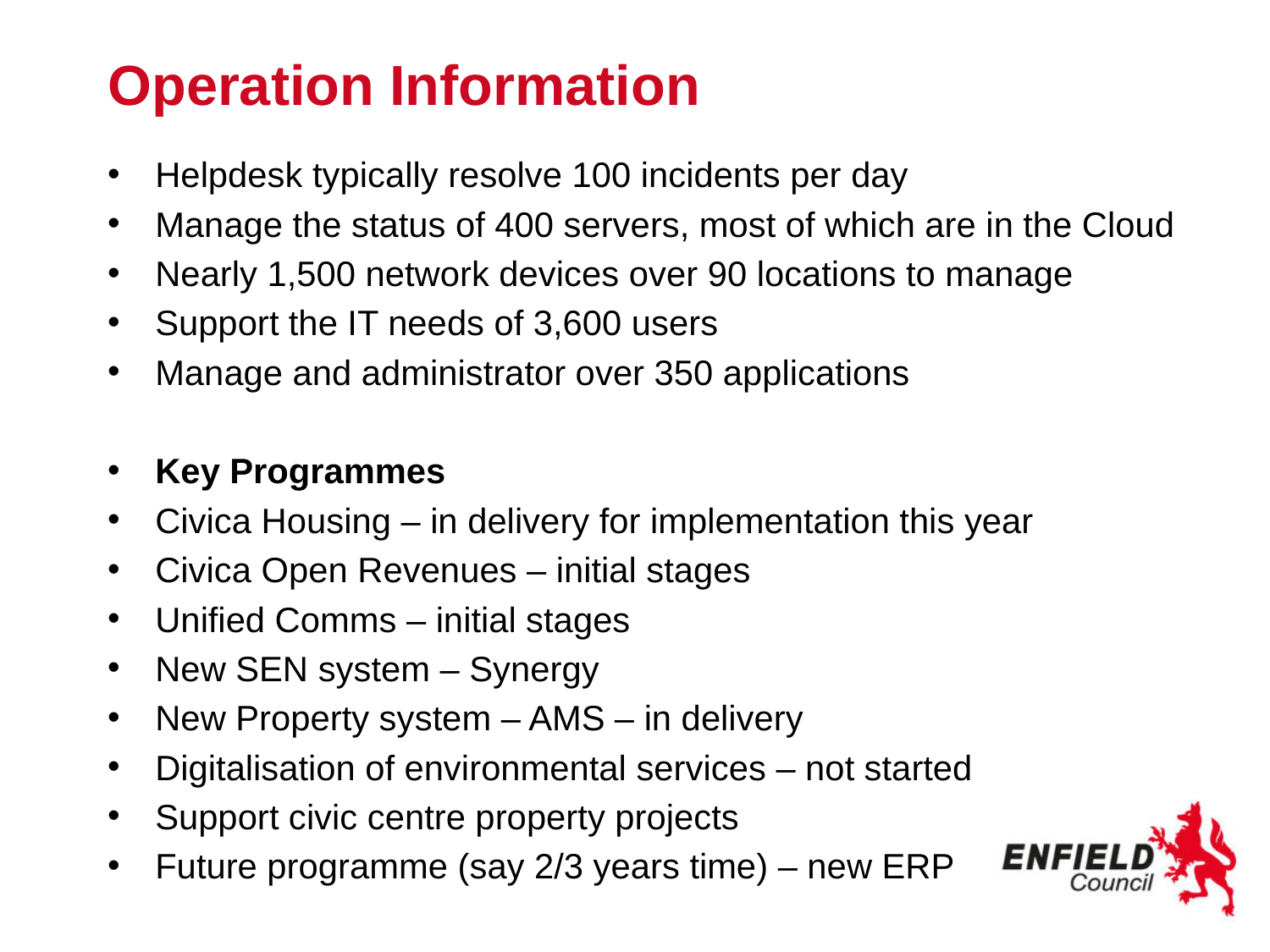

# Operation Information
Helpdesk typically resolve 100 incidents per day
Manage the status of 400 servers, most of which are in the Cloud
Nearly 1,500 network devices over 90 locations to manage
Support the IT needs of 3,600 users
Manage and administrator over 350 applications

Key Programmes
Civica Housing – in delivery for implementation this year
Civica Open Revenues – initial stages
Unified Comms – initial stages
New SEN system – Synergy
New Property system – AMS – in delivery
Digitalisation of environmental services – not started
Support civic centre property projects
Future programme (say 2/3 years time) – new ERP